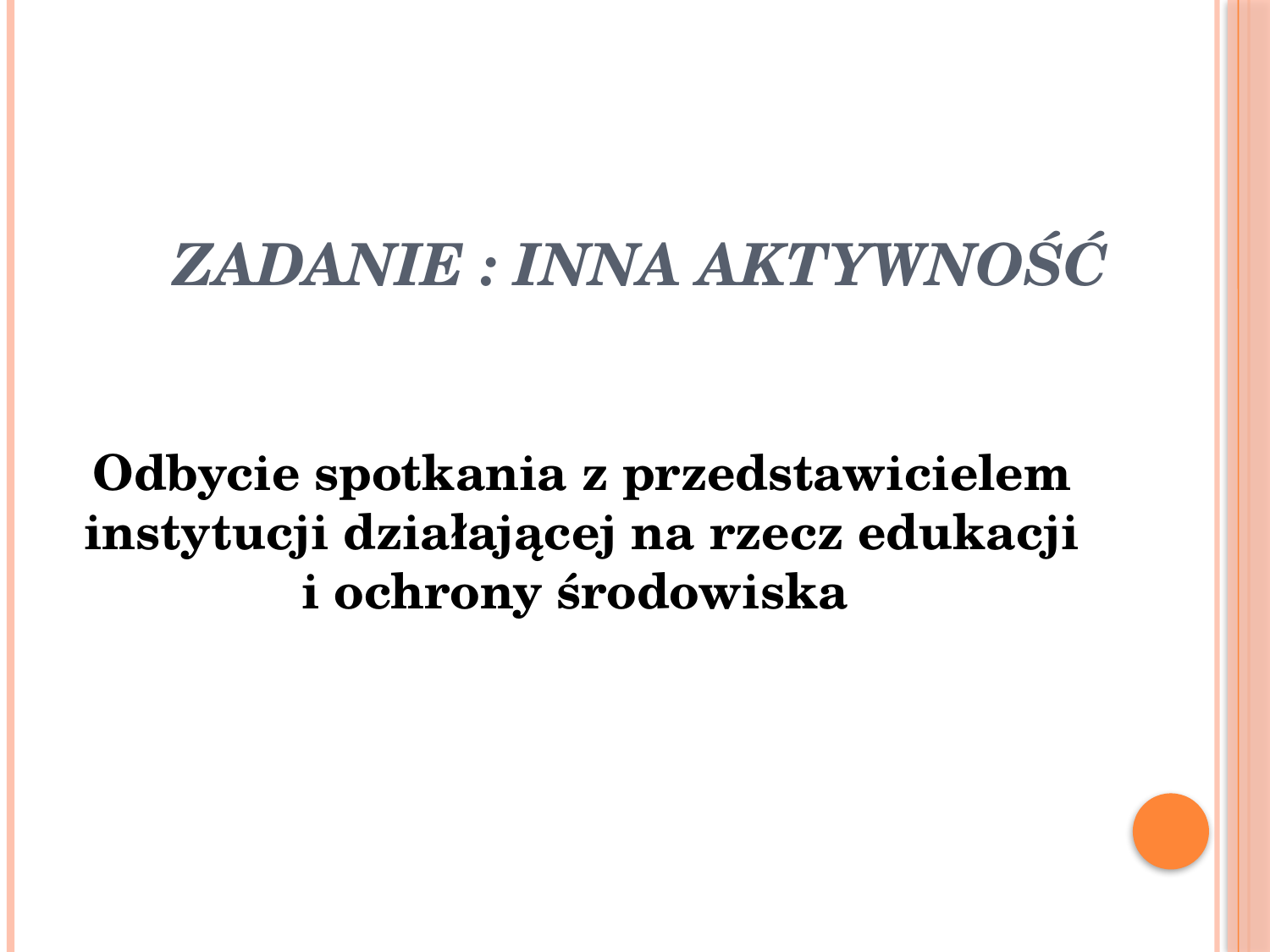

# ZADANIE : INNA AKTYWNOŚĆ
Odbycie spotkania z przedstawicielem instytucji działającej na rzecz edukacji i ochrony środowiska